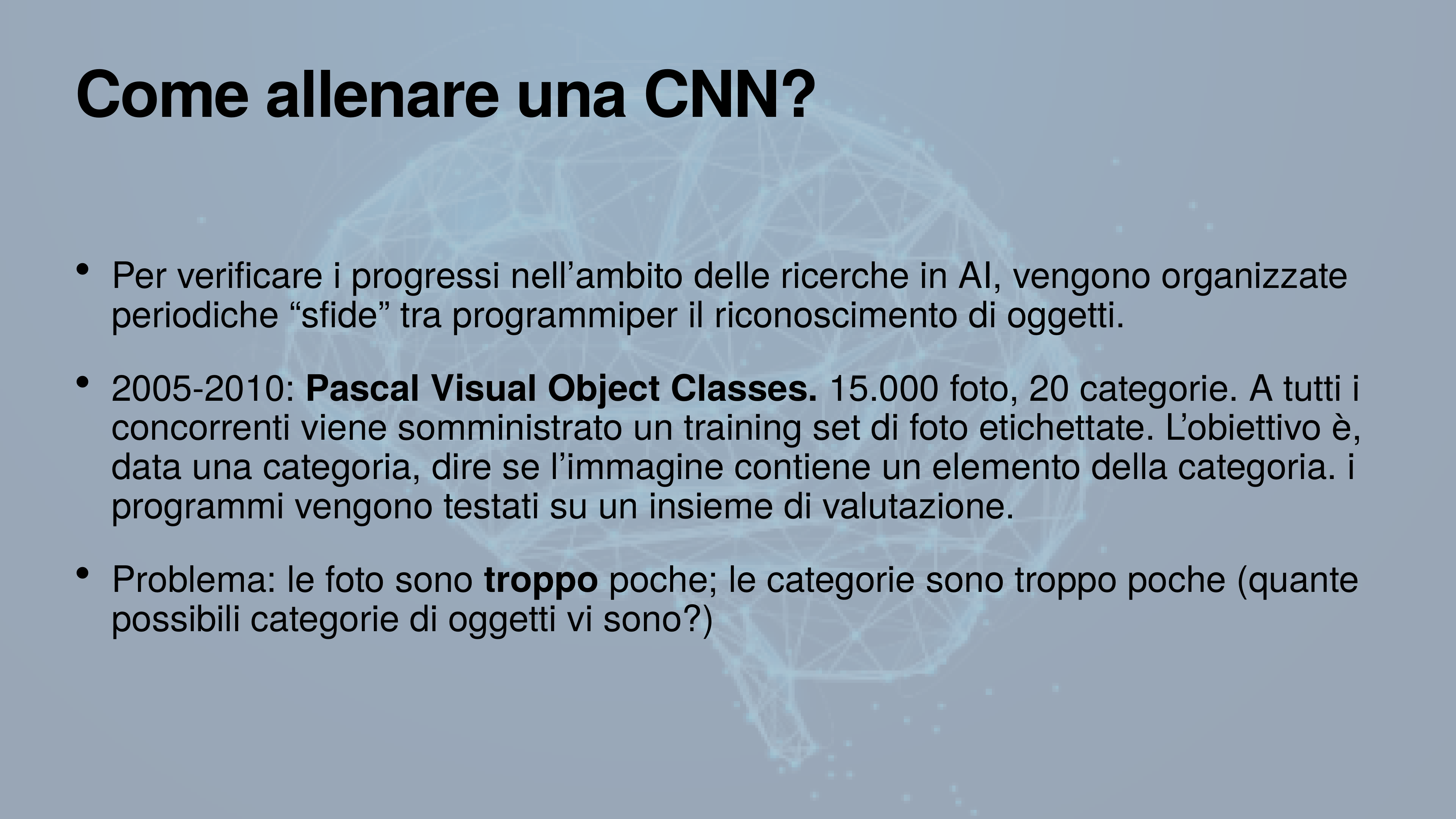

# Come allenare una CNN?
Per verificare i progressi nell’ambito delle ricerche in AI, vengono organizzate periodiche “sfide” tra programmiper il riconoscimento di oggetti.
2005-2010: Pascal Visual Object Classes. 15.000 foto, 20 categorie. A tutti i concorrenti viene somministrato un training set di foto etichettate. L’obiettivo è, data una categoria, dire se l’immagine contiene un elemento della categoria. i programmi vengono testati su un insieme di valutazione.
Problema: le foto sono troppo poche; le categorie sono troppo poche (quante possibili categorie di oggetti vi sono?)